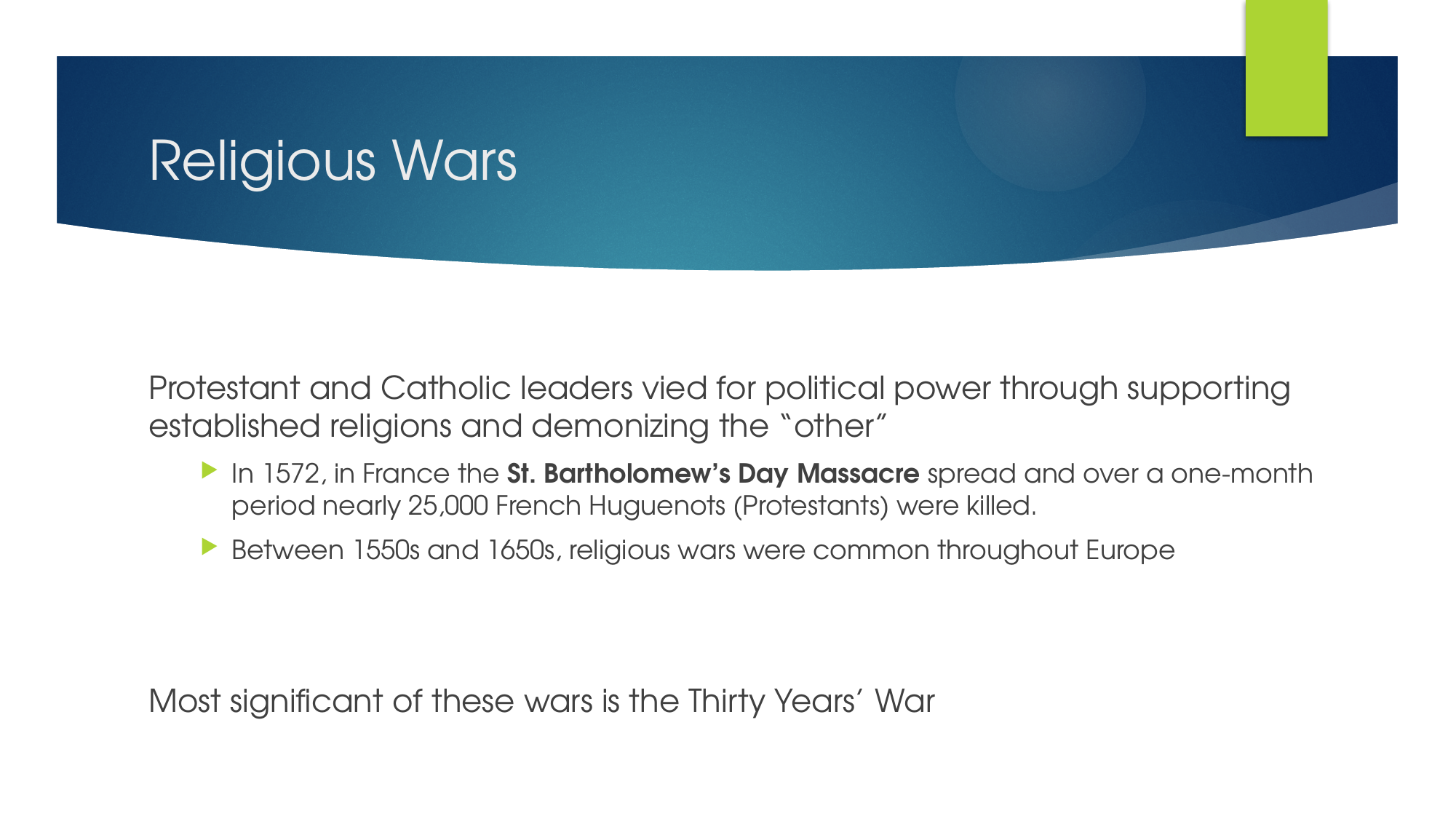

# Religious Wars

Protestant and Catholic leaders vied for political power through supporting established religions and demonizing the “other”
In 1572, in France the St. Bartholomew’s Day Massacre spread and over a one-month period nearly 25,000 French Huguenots (Protestants) were killed.
Between 1550s and 1650s, religious wars were common throughout Europe

Most significant of these wars is the Thirty Years’ War